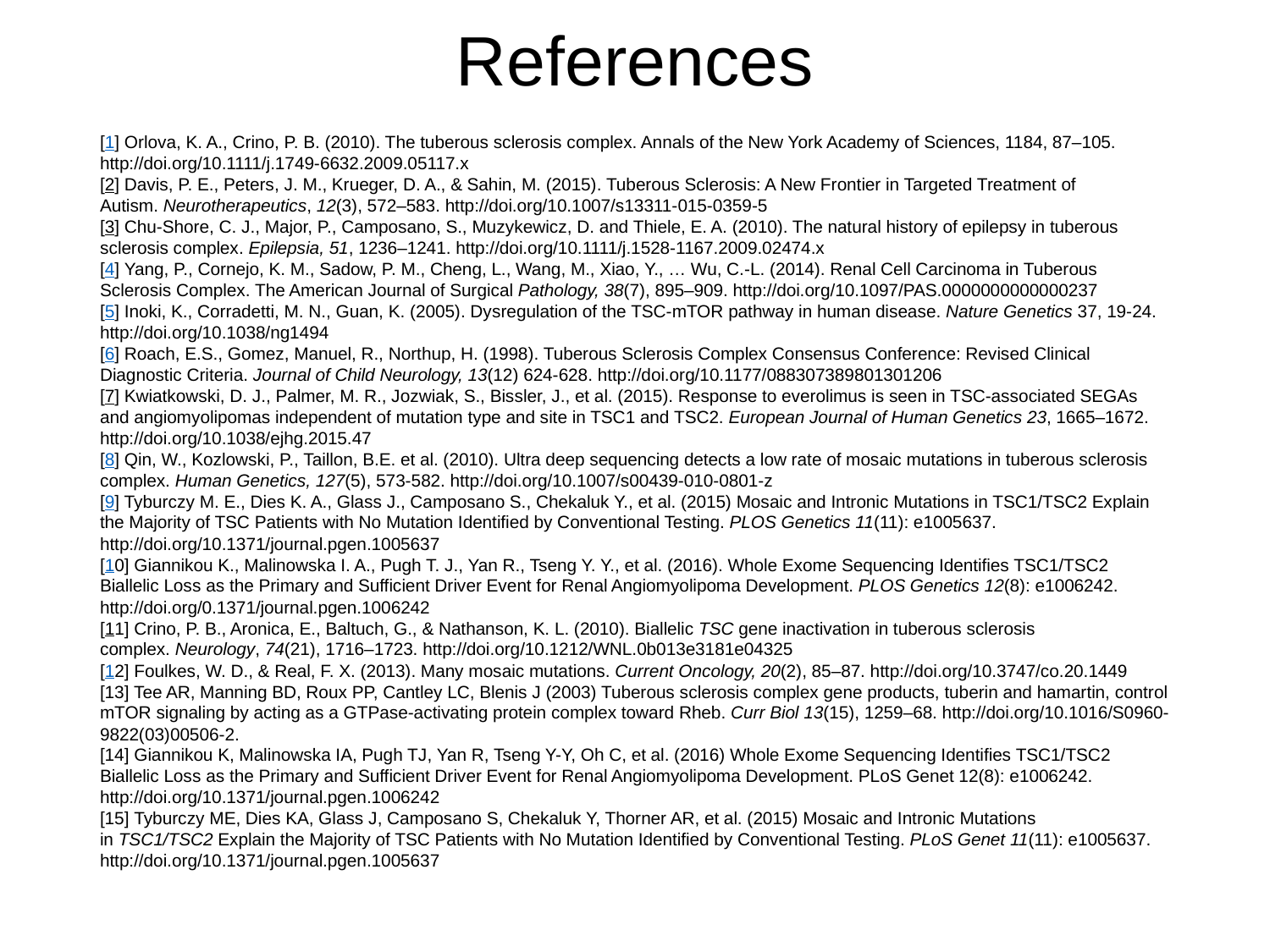

# References
[1] Orlova, K. A., Crino, P. B. (2010). The tuberous sclerosis complex. Annals of the New York Academy of Sciences, 1184, 87–105. http://doi.org/10.1111/j.1749-6632.2009.05117.x
[2] Davis, P. E., Peters, J. M., Krueger, D. A., & Sahin, M. (2015). Tuberous Sclerosis: A New Frontier in Targeted Treatment of Autism. Neurotherapeutics, 12(3), 572–583. http://doi.org/10.1007/s13311-015-0359-5
[3] Chu-Shore, C. J., Major, P., Camposano, S., Muzykewicz, D. and Thiele, E. A. (2010). The natural history of epilepsy in tuberous sclerosis complex. Epilepsia, 51, 1236–1241. http://doi.org/10.1111/j.1528-1167.2009.02474.x
[4] Yang, P., Cornejo, K. M., Sadow, P. M., Cheng, L., Wang, M., Xiao, Y., … Wu, C.-L. (2014). Renal Cell Carcinoma in Tuberous Sclerosis Complex. The American Journal of Surgical Pathology, 38(7), 895–909. http://doi.org/10.1097/PAS.0000000000000237
[5] Inoki, K., Corradetti, M. N., Guan, K. (2005). Dysregulation of the TSC-mTOR pathway in human disease. Nature Genetics 37, 19-24. http://doi.org/10.1038/ng1494
[6] Roach, E.S., Gomez, Manuel, R., Northup, H. (1998). Tuberous Sclerosis Complex Consensus Conference: Revised Clinical Diagnostic Criteria. Journal of Child Neurology, 13(12) 624-628. http://doi.org/10.1177/088307389801301206
[7] Kwiatkowski, D. J., Palmer, M. R., Jozwiak, S., Bissler, J., et al. (2015). Response to everolimus is seen in TSC-associated SEGAs and angiomyolipomas independent of mutation type and site in TSC1 and TSC2. European Journal of Human Genetics 23, 1665–1672. http://doi.org/10.1038/ejhg.2015.47
[8] Qin, W., Kozlowski, P., Taillon, B.E. et al. (2010). Ultra deep sequencing detects a low rate of mosaic mutations in tuberous sclerosis complex. Human Genetics, 127(5), 573-582. http://doi.org/10.1007/s00439-010-0801-z
[9] Tyburczy M. E., Dies K. A., Glass J., Camposano S., Chekaluk Y., et al. (2015) Mosaic and Intronic Mutations in TSC1/TSC2 Explain the Majority of TSC Patients with No Mutation Identified by Conventional Testing. PLOS Genetics 11(11): e1005637. http://doi.org/10.1371/journal.pgen.1005637
[10] Giannikou K., Malinowska I. A., Pugh T. J., Yan R., Tseng Y. Y., et al. (2016). Whole Exome Sequencing Identifies TSC1/TSC2 Biallelic Loss as the Primary and Sufficient Driver Event for Renal Angiomyolipoma Development. PLOS Genetics 12(8): e1006242. http://doi.org/0.1371/journal.pgen.1006242
[11] Crino, P. B., Aronica, E., Baltuch, G., & Nathanson, K. L. (2010). Biallelic TSC gene inactivation in tuberous sclerosis complex. Neurology, 74(21), 1716–1723. http://doi.org/10.1212/WNL.0b013e3181e04325
[12] Foulkes, W. D., & Real, F. X. (2013). Many mosaic mutations. Current Oncology, 20(2), 85–87. http://doi.org/10.3747/co.20.1449
[13] Tee AR, Manning BD, Roux PP, Cantley LC, Blenis J (2003) Tuberous sclerosis complex gene products, tuberin and hamartin, control mTOR signaling by acting as a GTPase-activating protein complex toward Rheb. Curr Biol 13(15), 1259–68. http://doi.org/10.1016/S0960-9822(03)00506-2.
[14] Giannikou K, Malinowska IA, Pugh TJ, Yan R, Tseng Y-Y, Oh C, et al. (2016) Whole Exome Sequencing Identifies TSC1/TSC2 Biallelic Loss as the Primary and Sufficient Driver Event for Renal Angiomyolipoma Development. PLoS Genet 12(8): e1006242. http://doi.org/10.1371/journal.pgen.1006242
[15] Tyburczy ME, Dies KA, Glass J, Camposano S, Chekaluk Y, Thorner AR, et al. (2015) Mosaic and Intronic Mutations in TSC1/TSC2 Explain the Majority of TSC Patients with No Mutation Identified by Conventional Testing. PLoS Genet 11(11): e1005637. http://doi.org/10.1371/journal.pgen.1005637